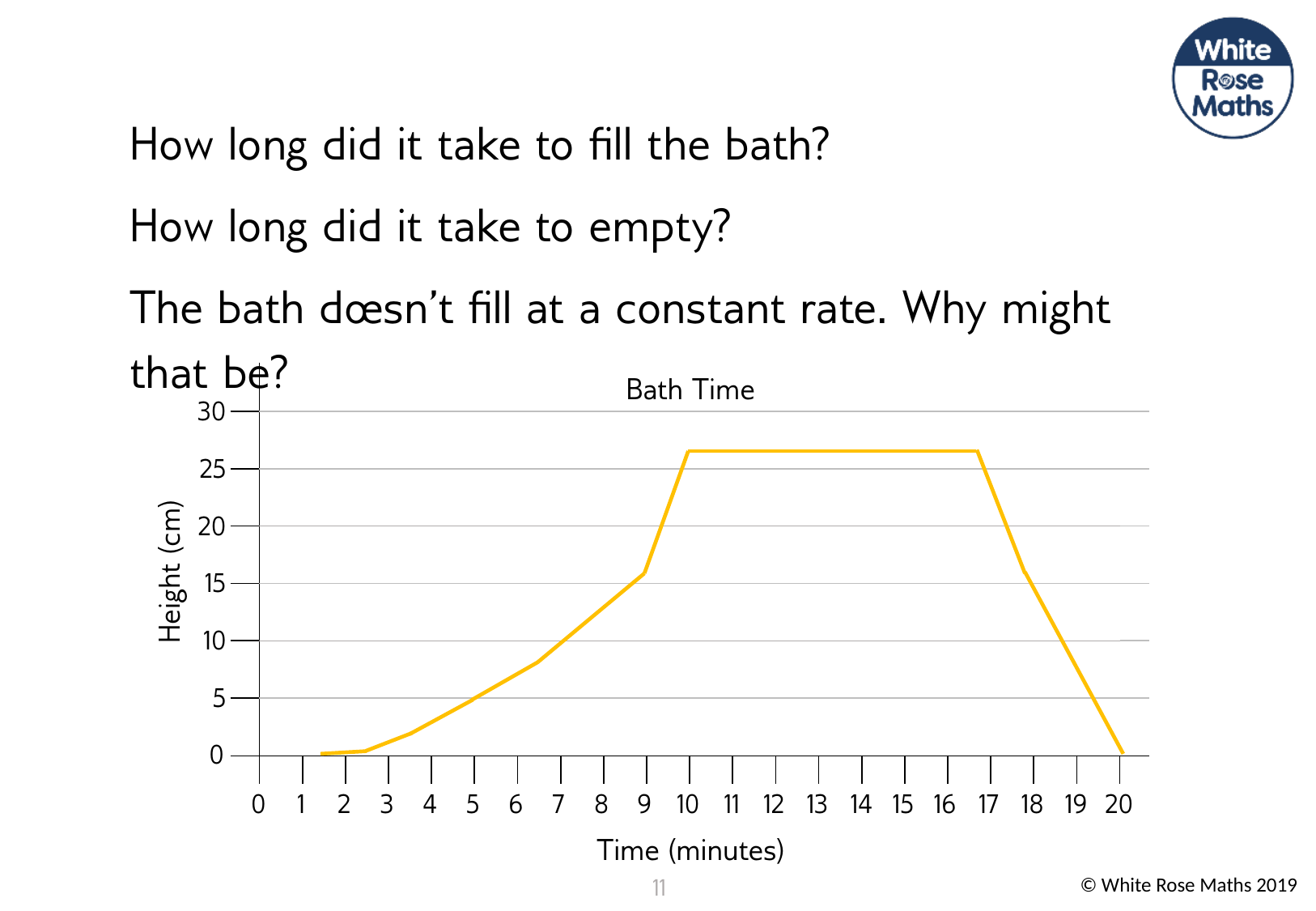

How long did it take to fill the bath?
How long did it take to empty?
The bath doesn’t fill at a constant rate. Why might that be?
|  |  |  |  |  |  |  |  |  |  |  |  |  |  |  |  |  |  |  |  |  |  |  |
| --- | --- | --- | --- | --- | --- | --- | --- | --- | --- | --- | --- | --- | --- | --- | --- | --- | --- | --- | --- | --- | --- | --- |
|  |  |  |  |  |  |  |  |  |  |  |  |  |  |  |  |  |  |  |  |  |  |  |
|  |  |  |  |  |  |  |  |  |  |  |  |  |  |  |  |  |  |  |  |  |  |  |
|  |  |  |  |  |  |  |  |  |  |  |  |  |  |  |  |  |  |  |  |  |  |  |
|  |  |  |  |  |  |  |  |  |  |  |  |  |  |  |  |  |  |  |  |  |  |  |
|  |  |  |  |  |  |  |  |  |  |  |  |  |  |  |  |  |  |  |  |  |  |  |
|  |  |  |  |  |  |  |  |  |  |  |  |  |  |  |  |  |  |  |  |  |  |  |
|  |  |  |  |  |  |  |  |  |  |  |  |  |  |  |  |  |  |  |  |  |  |  |
Bath Time
30
25
20
Height (cm)
15
10
5
0
0
1
2
3
4
5
6
7
8
9
10
11
12
13
14
15
16
17
18
19
20
Time (minutes)
11